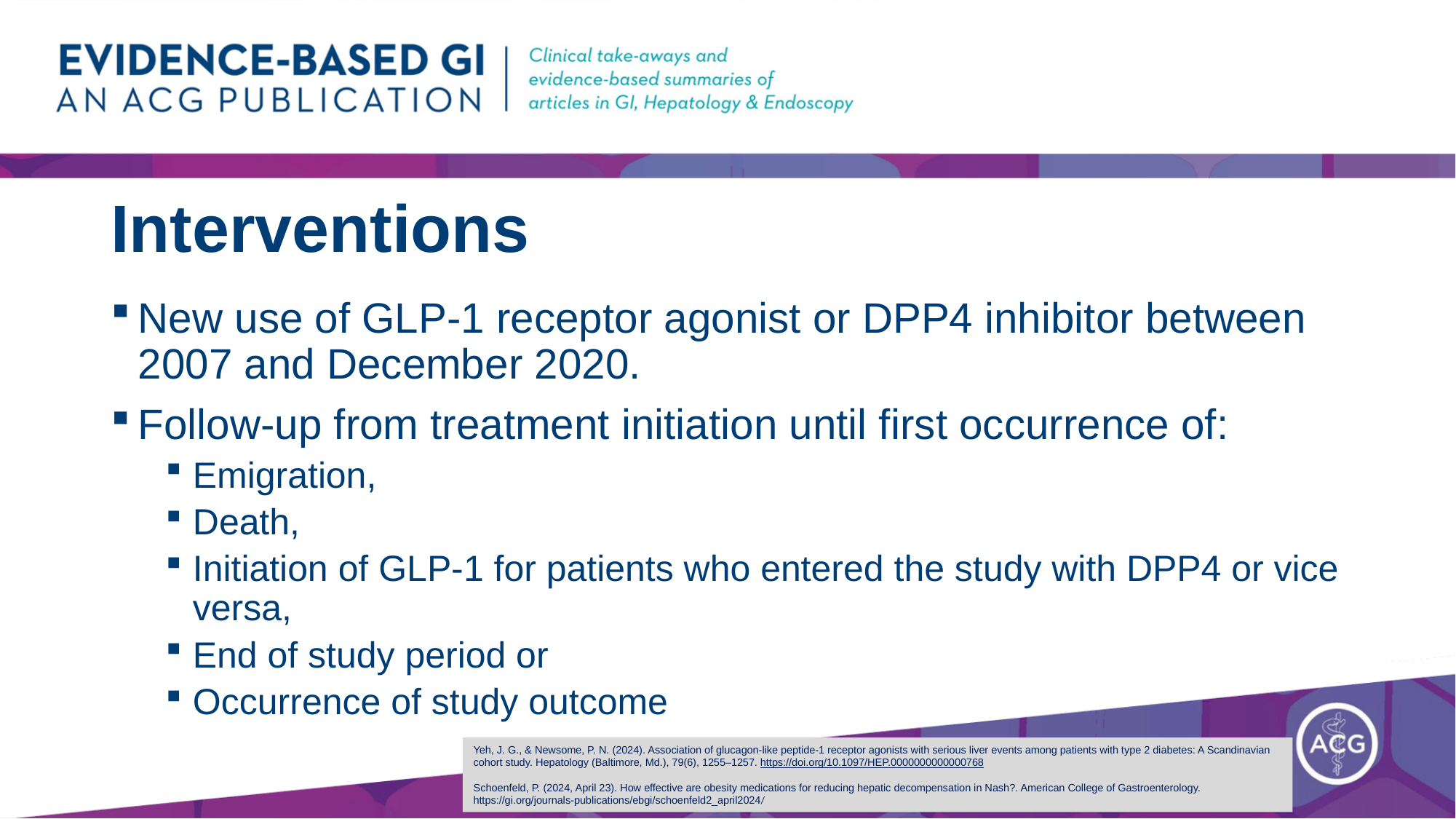

# Interventions
New use of GLP-1 receptor agonist or DPP4 inhibitor between 2007 and December 2020.
Follow-up from treatment initiation until first occurrence of:
Emigration,
Death,
Initiation of GLP-1 for patients who entered the study with DPP4 or vice versa,
End of study period or
Occurrence of study outcome
Yeh, J. G., & Newsome, P. N. (2024). Association of glucagon-like peptide-1 receptor agonists with serious liver events among patients with type 2 diabetes: A Scandinavian cohort study. Hepatology (Baltimore, Md.), 79(6), 1255–1257. https://doi.org/10.1097/HEP.0000000000000768

Schoenfeld, P. (2024, April 23). How effective are obesity medications for reducing hepatic decompensation in Nash?. American College of Gastroenterology. https://gi.org/journals-publications/ebgi/schoenfeld2_april2024/